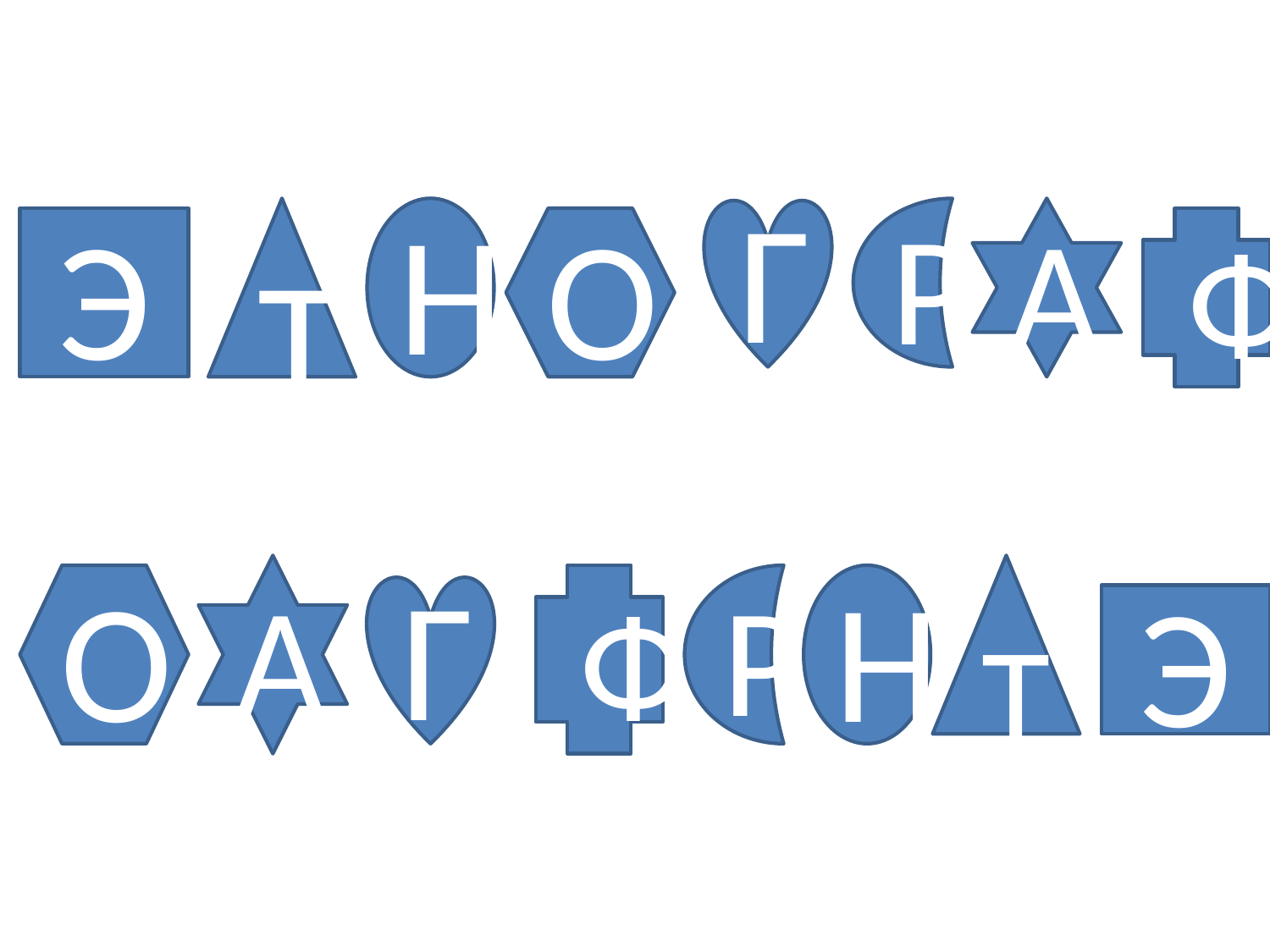

#
Т
Н
Г
Р
А
Э
О
Ф
А
Т
О
Ф
Р
Н
Г
Э